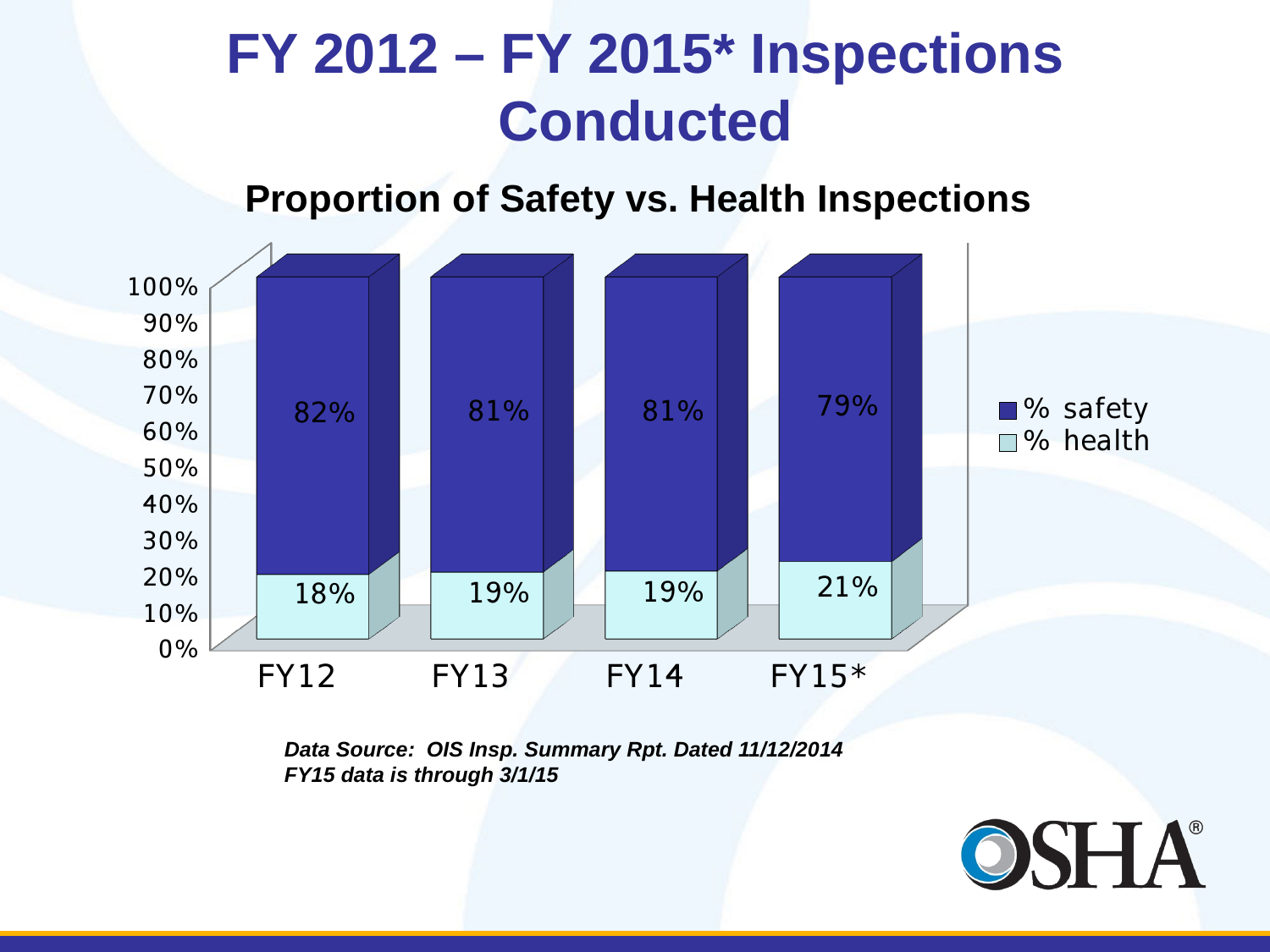

# FY 2012 – FY 2015* Inspections Conducted

[unsupported chart]

Data Source:  OIS Insp. Summary Rpt. Dated 11/12/2014
FY15 data is through 3/1/15